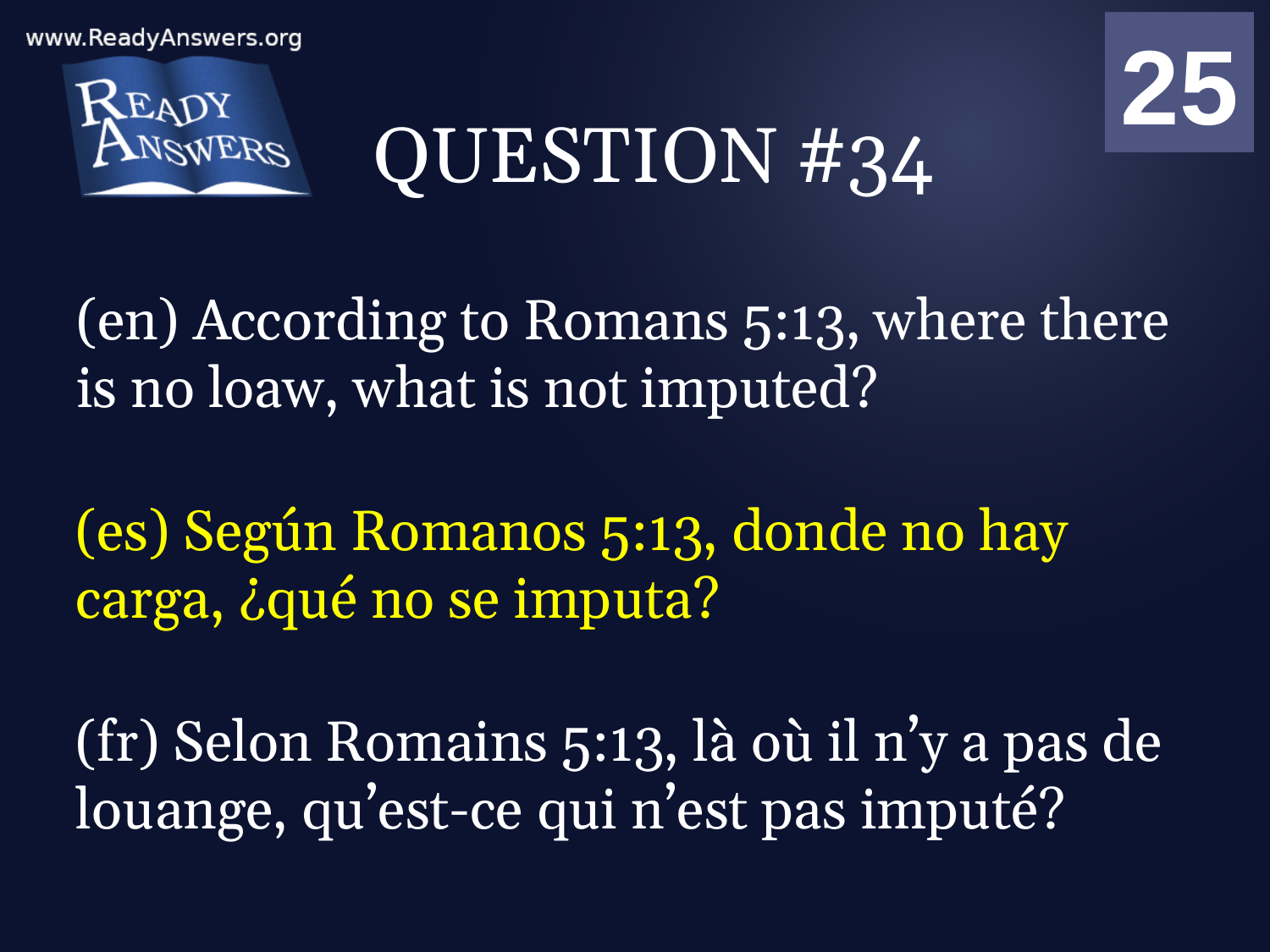

01
02
03
04
05
06
07
08
09
10
11
12
13
14
15
16
17
18
19
20
21
22
23
24
25
00
# QUESTION #34
(en) According to Romans 5:13, where there is no loaw, what is not imputed?
(es) Según Romanos 5:13, donde no hay carga, ¿qué no se imputa?
(fr) Selon Romains 5:13, là où il n’y a pas de louange, qu’est-ce qui n’est pas imputé?